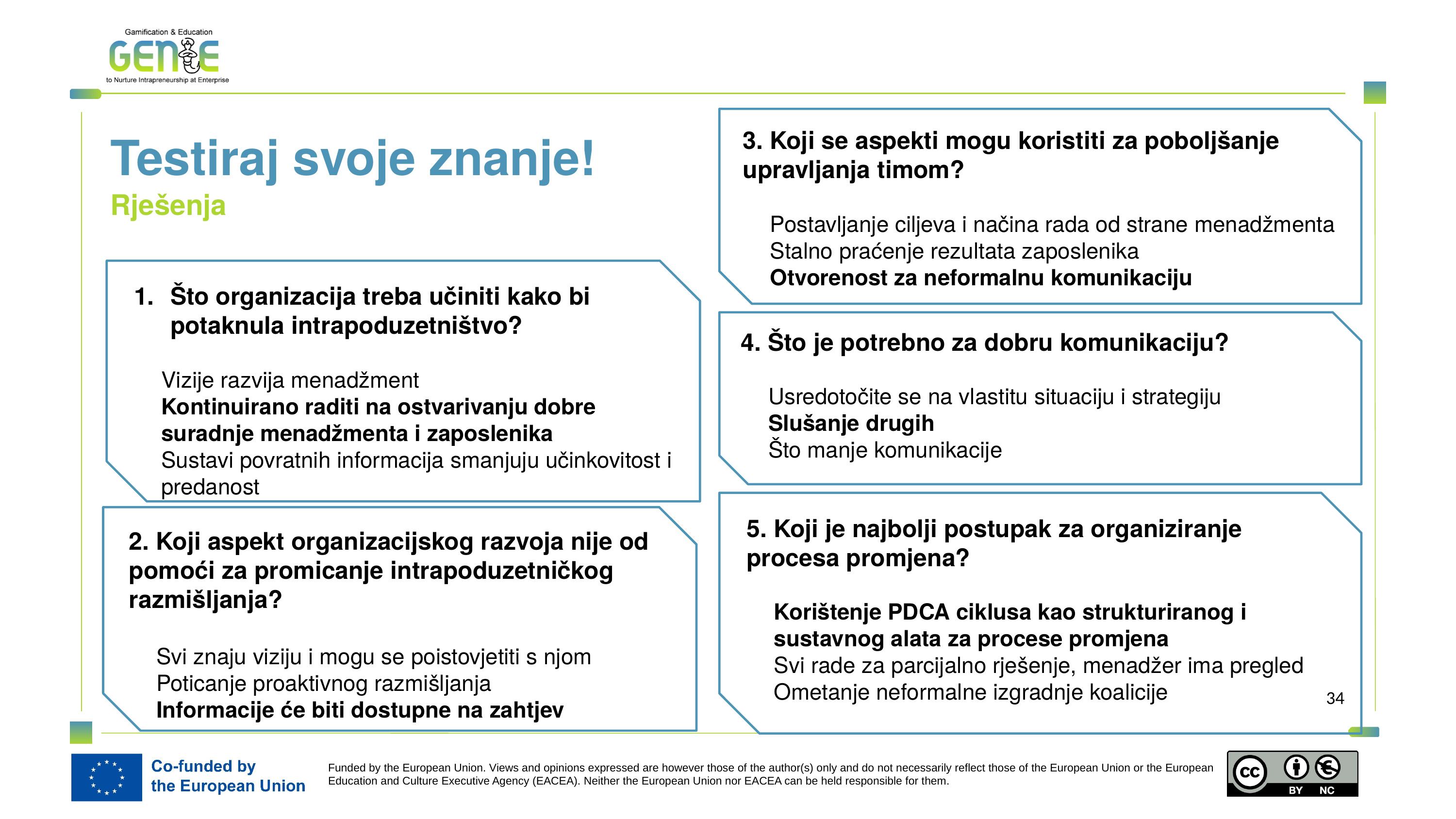

3. Koji se aspekti mogu koristiti za poboljšanje upravljanja timom?

Postavljanje ciljeva i načina rada od strane menadžmenta
Stalno praćenje rezultata zaposlenika
Otvorenost za neformalnu komunikaciju
Testiraj svoje znanje!
Rješenja
Što organizacija treba učiniti kako bi potaknula intrapoduzetništvo?

Vizije razvija menadžment
Kontinuirano raditi na ostvarivanju dobre suradnje menadžmenta i zaposlenika
Sustavi povratnih informacija smanjuju učinkovitost i predanost
4. Što je potrebno za dobru komunikaciju?

Usredotočite se na vlastitu situaciju i strategiju
Slušanje drugih
Što manje komunikacije
5. Koji je najbolji postupak za organiziranje procesa promjena?

Korištenje PDCA ciklusa kao strukturiranog i sustavnog alata za procese promjena
Svi rade za parcijalno rješenje, menadžer ima pregled
Ometanje neformalne izgradnje koalicije
2. Koji aspekt organizacijskog razvoja nije od pomoći za promicanje intrapoduzetničkog razmišljanja?

Svi znaju viziju i mogu se poistovjetiti s njom
Poticanje proaktivnog razmišljanja
Informacije će biti dostupne na zahtjev